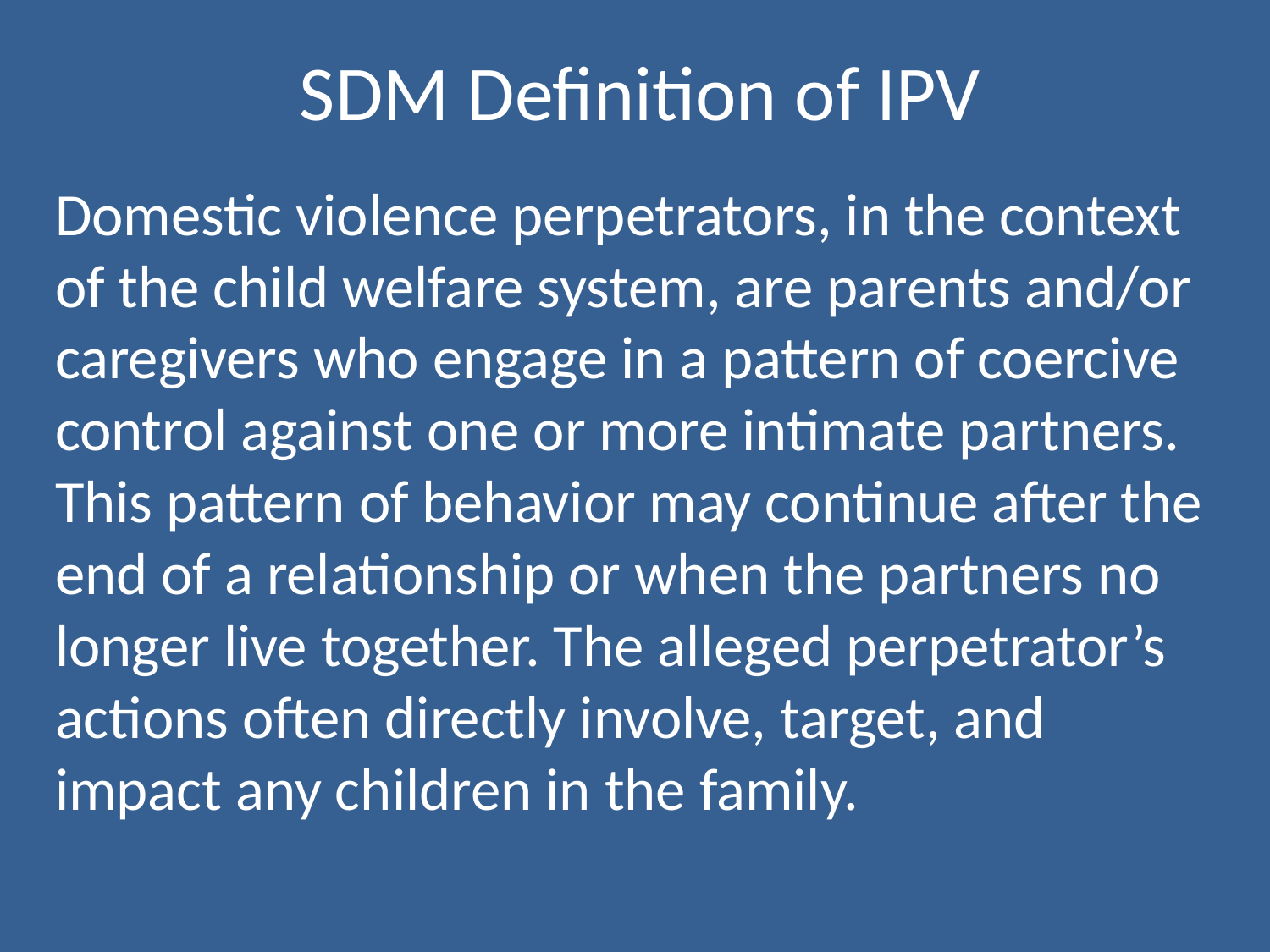

# SDM Definition of IPV
Domestic violence perpetrators, in the context of the child welfare system, are parents and/or caregivers who engage in a pattern of coercive control against one or more intimate partners. This pattern of behavior may continue after the end of a relationship or when the partners no longer live together. The alleged perpetrator’s actions often directly involve, target, and impact any children in the family.